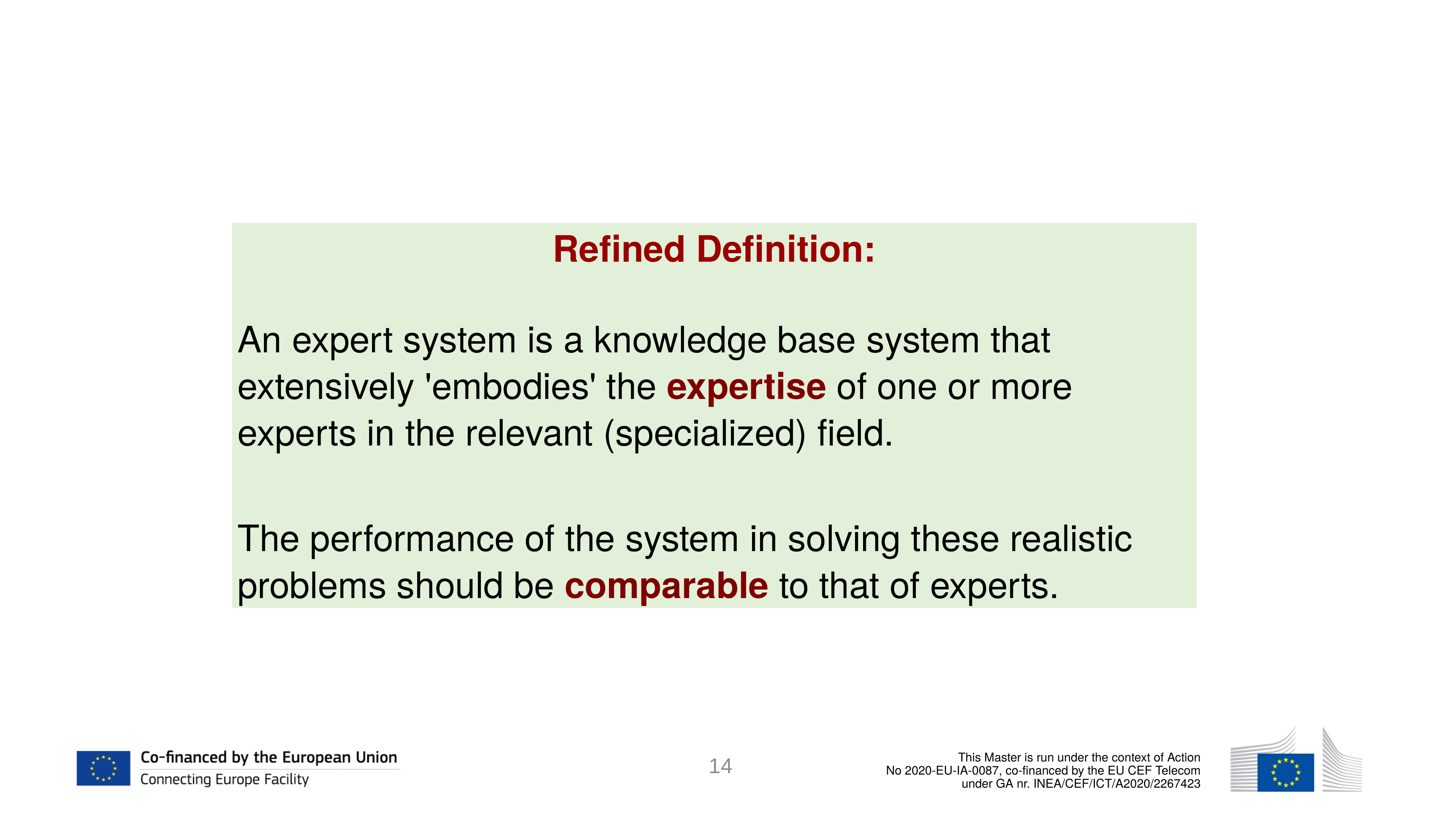

Refined Definition:

An expert system is a knowledge base system that extensively 'embodies' the expertise of one or more experts in the relevant (specialized) field.

The performance of the system in solving these realistic problems should be comparable to that of experts.
14